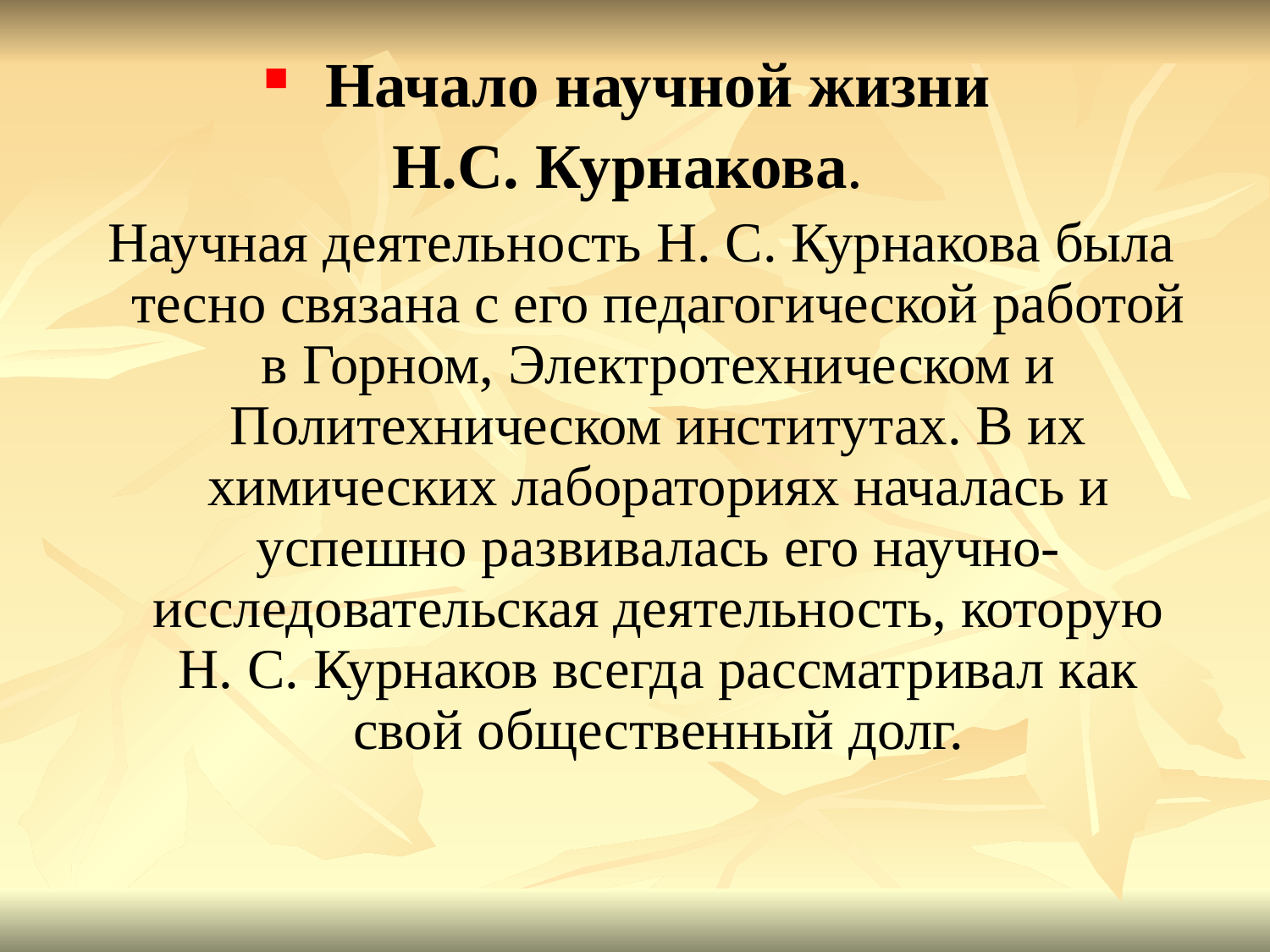

Начало научной жизни
Н.С. Курнакова.
 Научная деятельность Н. С. Курнакова была тесно связана с его педагогической работой в Горном, Электротехническом и Политехническом институтах. В их химических лабораториях началась и успешно развивалась его научно-исследовательская деятельность, которую Н. С. Курнаков всегда рассматривал как свой общественный долг.